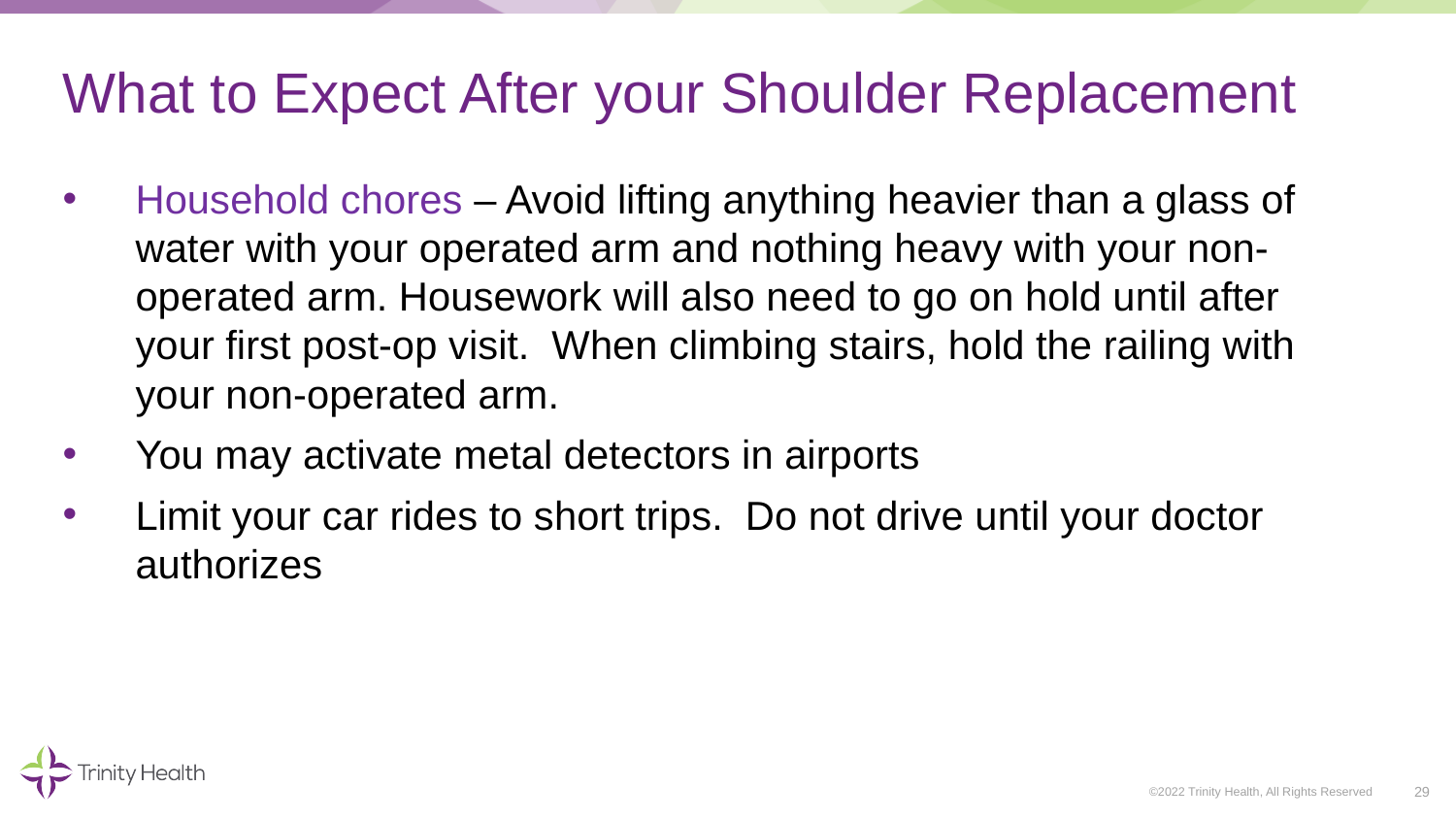

# What to Expect After your Shoulder Replacement
Household chores – Avoid lifting anything heavier than a glass of water with your operated arm and nothing heavy with your non-operated arm. Housework will also need to go on hold until after your first post-op visit.  When climbing stairs, hold the railing with your non-operated arm.
You may activate metal detectors in airports
Limit your car rides to short trips.  Do not drive until your doctor authorizes

29
©2022 Trinity Health, All Rights Reserved